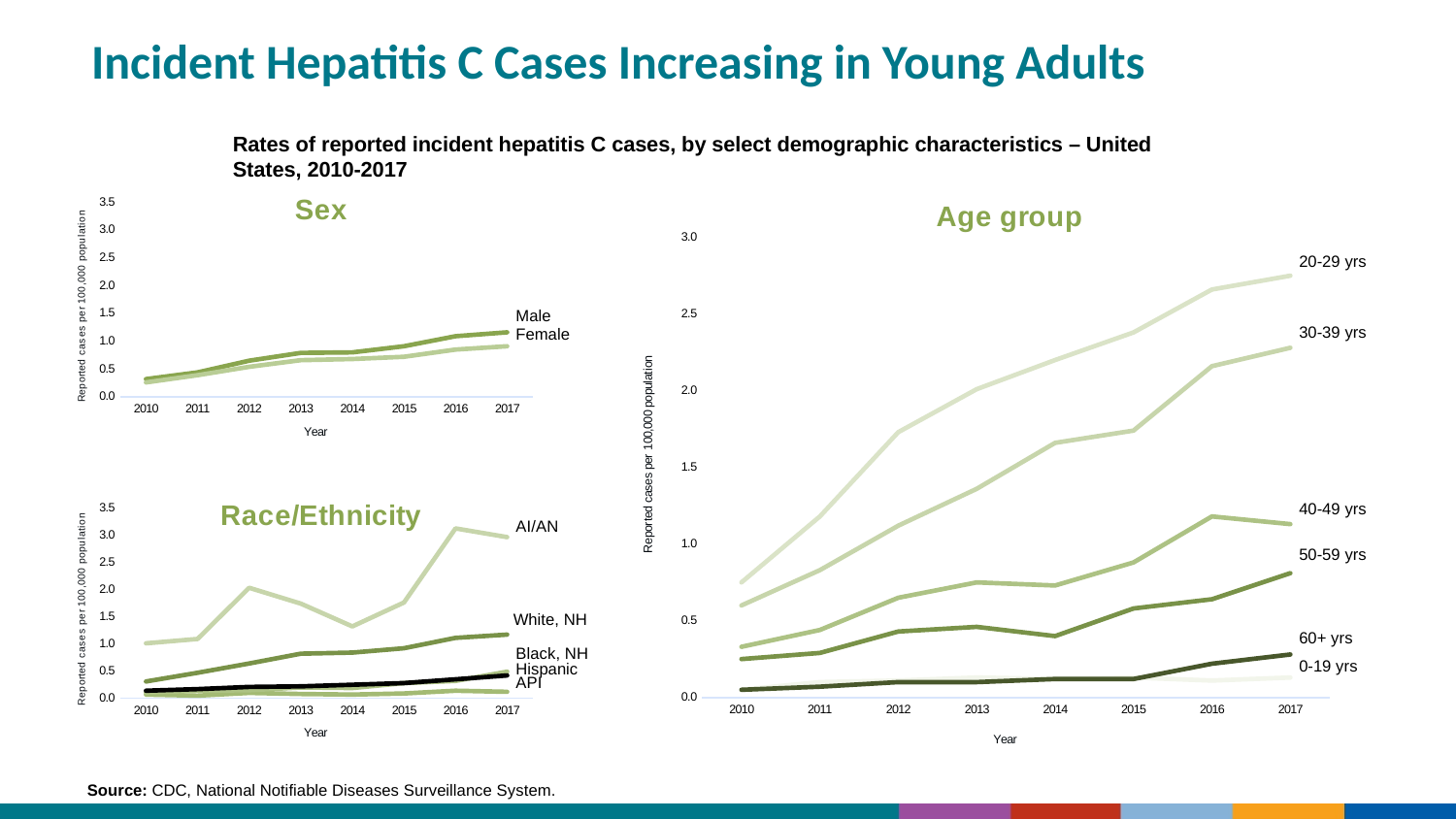

# Incident Hepatitis C Cases Increasing in Young Adults
Rates of reported incident hepatitis C cases, by select demographic characteristics – United States, 2010-2017

### Chart: Age group

| Category | 0-19 yrs | 20-29 yrs | 30-39 yrs | 40-49 yrs | 50-59 yrs | 60+ yrs |
|---|---|---|---|---|---|---|
| 2010 | 0.05 | 0.75 | 0.6 | 0.33 | 0.25 | 0.05 |
| 2011 | 0.1 | 1.18 | 0.83 | 0.44 | 0.29 | 0.07 |
| 2012 | 0.11 | 1.73 | 1.12 | 0.65 | 0.43 | 0.1 |
| 2013 | 0.13 | 2.01 | 1.36 | 0.75 | 0.46 | 0.1 |
| 2014 | 0.12 | 2.2 | 1.66 | 0.73 | 0.4 | 0.12 |
| 2015 | 0.13 | 2.38 | 1.74 | 0.88 | 0.58 | 0.12 |
| 2016 | 0.11 | 2.66 | 2.16 | 1.18 | 0.64 | 0.22 |
| 2017 | 0.13 | 2.75 | 2.28 | 1.13 | 0.81 | 0.28 |

### Chart: Sex

| Category | Male | Female |
|---|---|---|
| 2010 | 0.32 | 0.26 |
| 2011 | 0.44 | 0.39 |
| 2012 | 0.65 | 0.54 |
| 2013 | 0.79 | 0.66 |
| 2014 | 0.8 | 0.68 |
| 2015 | 0.91 | 0.72 |
| 2016 | 1.09 | 0.85 |
| 2017 | 1.16 | 0.91 |
20-29 yrs
30-39 yrs
40-49 yrs
50-59 yrs
60+ yrs
0-19 yrs
Male
Female

### Chart: Race/Ethnicity

| Category | American Indian/Alaska Native | Asian/Pacific Islander | Black, Non-Hispanic | White, Non-Hispanic | Hispanic |
|---|---|---|---|---|---|
| 2010 | 1.01 | 0.07 | 0.11 | 0.31 | 0.14 |
| 2011 | 1.09 | 0.05 | 0.14 | 0.47 | 0.17 |
| 2012 | 2.03 | 0.1 | 0.15 | 0.64 | 0.21 |
| 2013 | 1.74 | 0.08 | 0.2 | 0.82 | 0.22 |
| 2014 | 1.32 | 0.07 | 0.19 | 0.84 | 0.25 |
| 2015 | 1.76 | 0.09 | 0.28 | 0.92 | 0.28 |
| 2016 | 3.12 | 0.14 | 0.32 | 1.11 | 0.35 |
| 2017 | 2.96 | 0.12 | 0.49 | 1.17 | 0.42 |
AI/AN
White, NH
Black, NH
Hispanic
API
Source: CDC, National Notifiable Diseases Surveillance System.